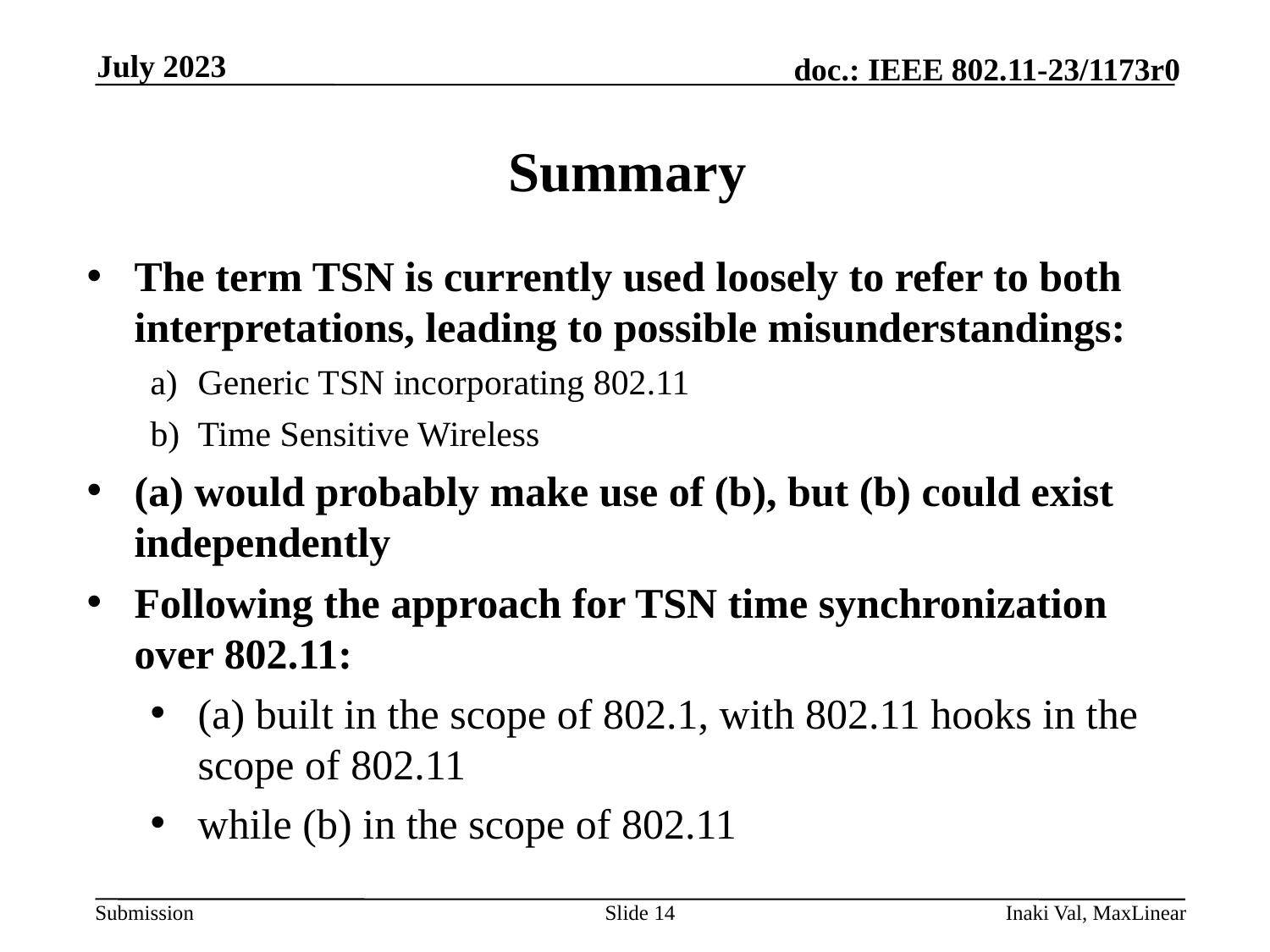

July 2023
# Summary
The term TSN is currently used loosely to refer to both interpretations, leading to possible misunderstandings:
Generic TSN incorporating 802.11
Time Sensitive Wireless
(a) would probably make use of (b), but (b) could exist independently
Following the approach for TSN time synchronization over 802.11:
(a) built in the scope of 802.1, with 802.11 hooks in the scope of 802.11
while (b) in the scope of 802.11
Slide 14
Inaki Val, MaxLinear